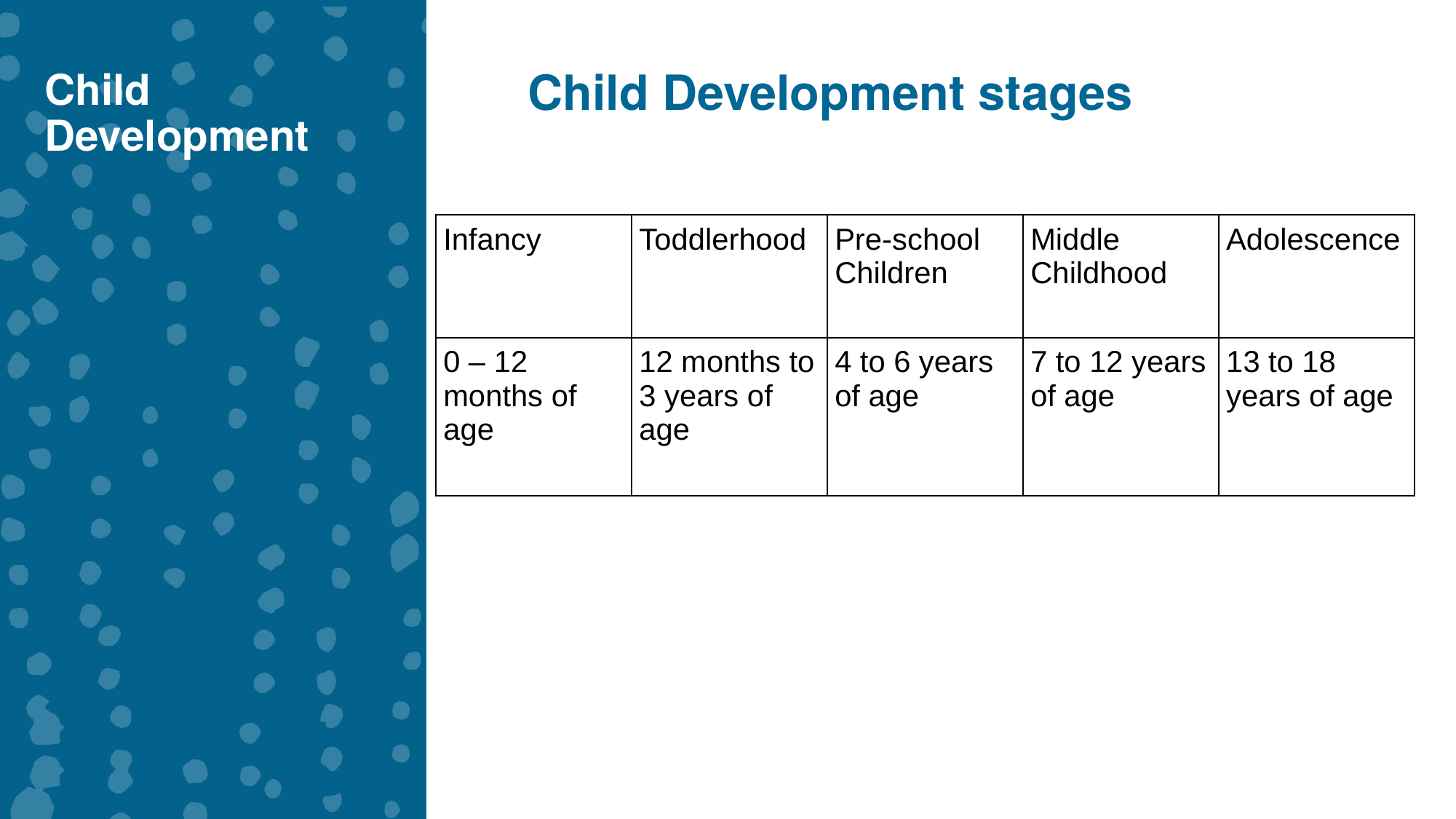

Child Development
Child Development stages
| Infancy | Toddlerhood | Pre-school Children | Middle Childhood | Adolescence |
| --- | --- | --- | --- | --- |
| 0 – 12 months of age | 12 months to 3 years of age | 4 to 6 years of age | 7 to 12 years of age | 13 to 18 years of age |